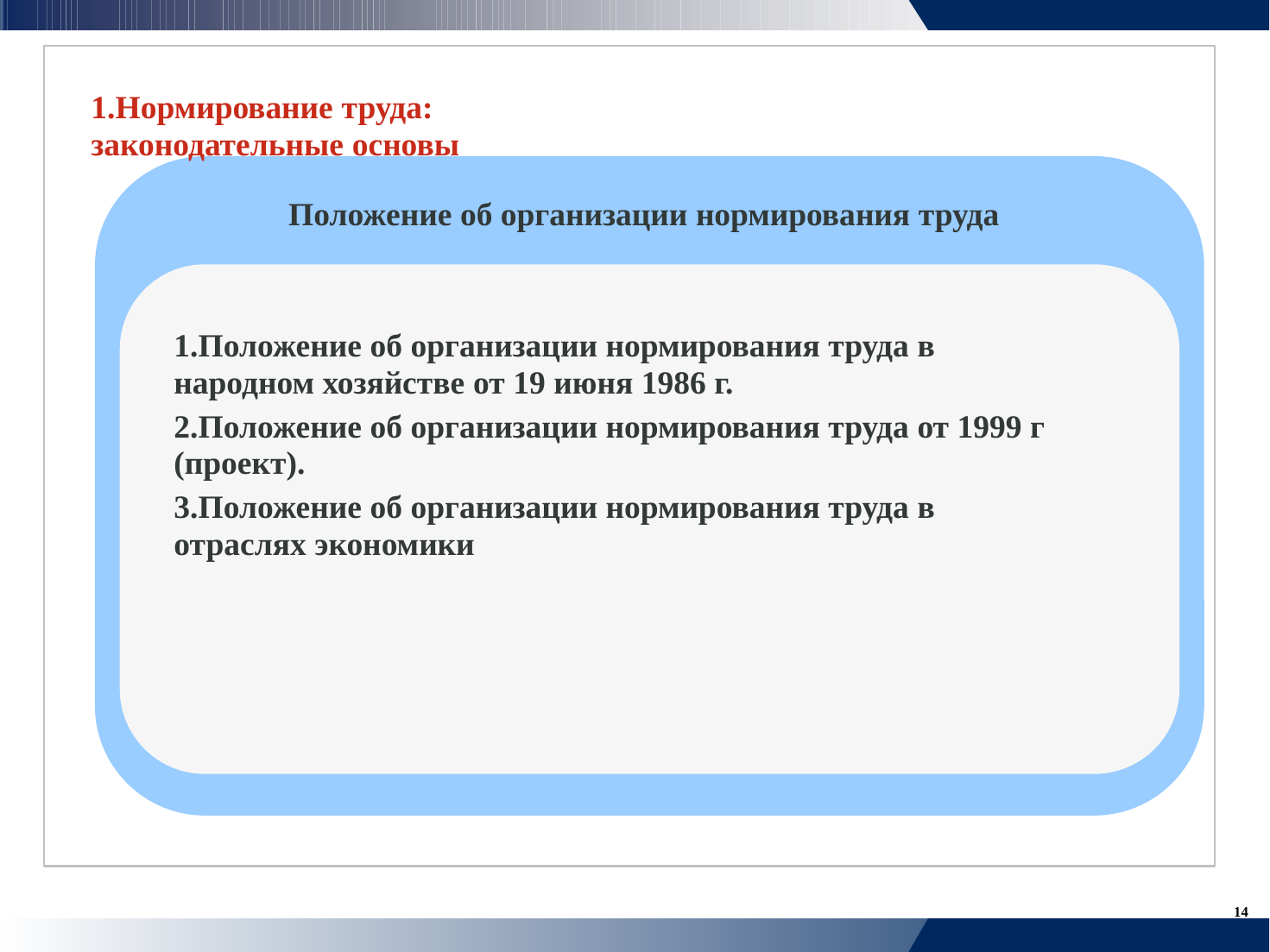

1.Нормирование труда:
законодательные основы

		Положение об организации нормирования труда

	1.Положение об организации нормирования труда в
	народном хозяйстве от 19 июня 1986 г.
	2.Положение об организации нормирования труда от 1999 г
	(проект).
	3.Положение об организации нормирования труда в
	отраслях экономики

14